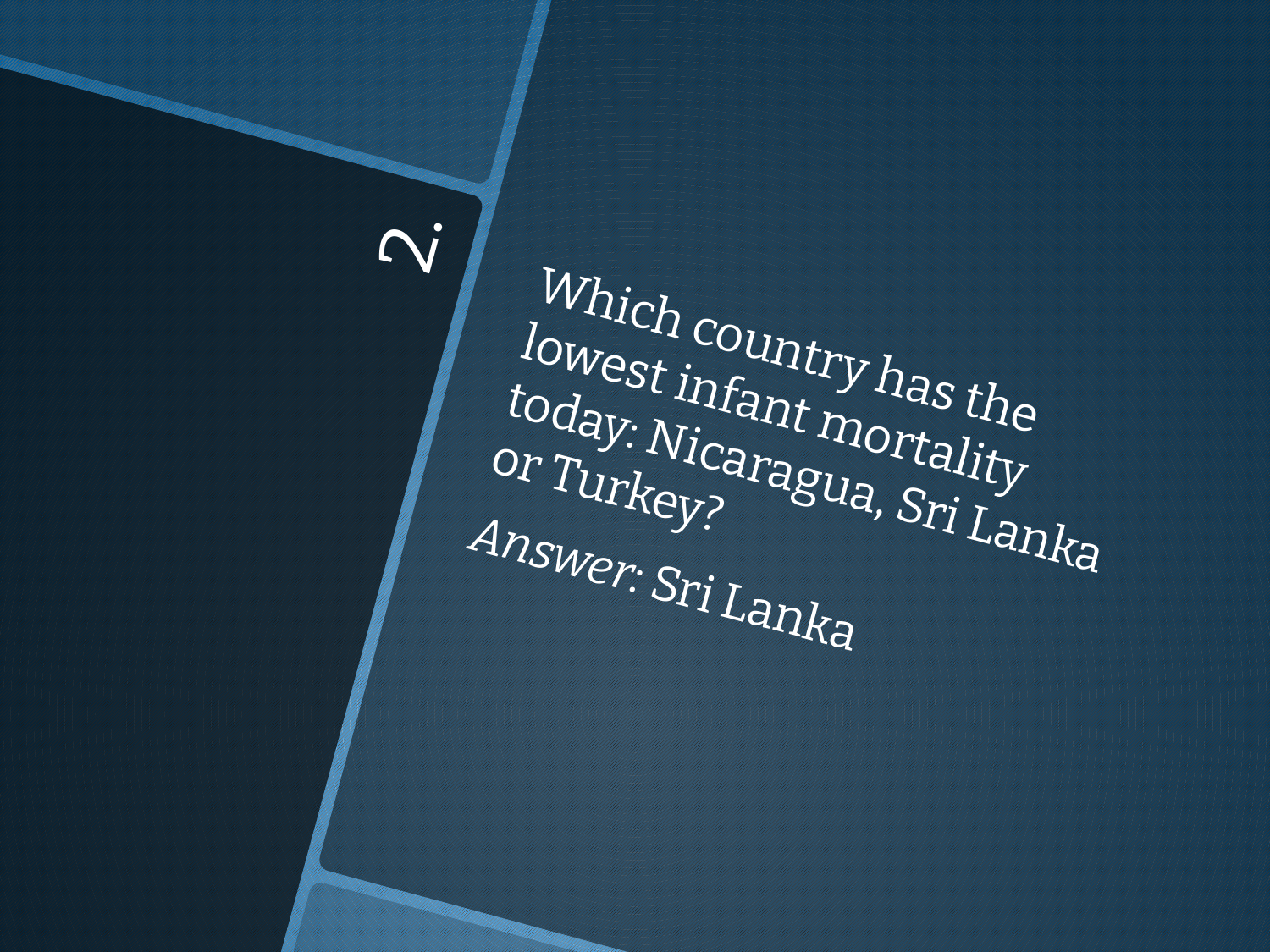

Which country has the lowest infant mortality today: Nicaragua, Sri Lanka or Turkey?
Answer: Sri Lanka
# 2.